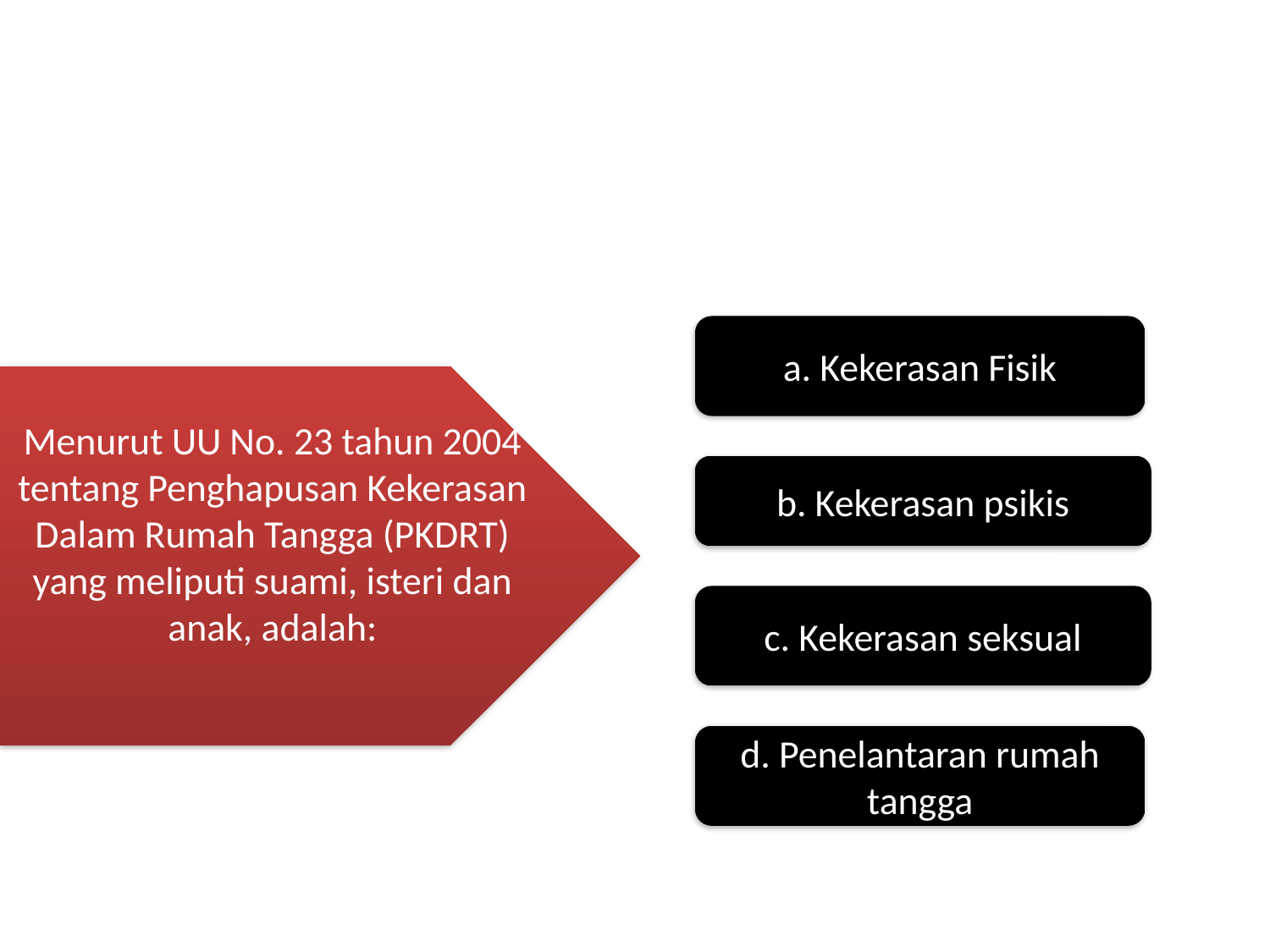

a. Kekerasan Fisik
Menurut UU No. 23 tahun 2004 tentang Penghapusan Kekerasan Dalam Rumah Tangga (PKDRT) yang meliputi suami, isteri dan anak, adalah:

b. Kekerasan psikis
c. Kekerasan seksual
d. Penelantaran rumah tangga